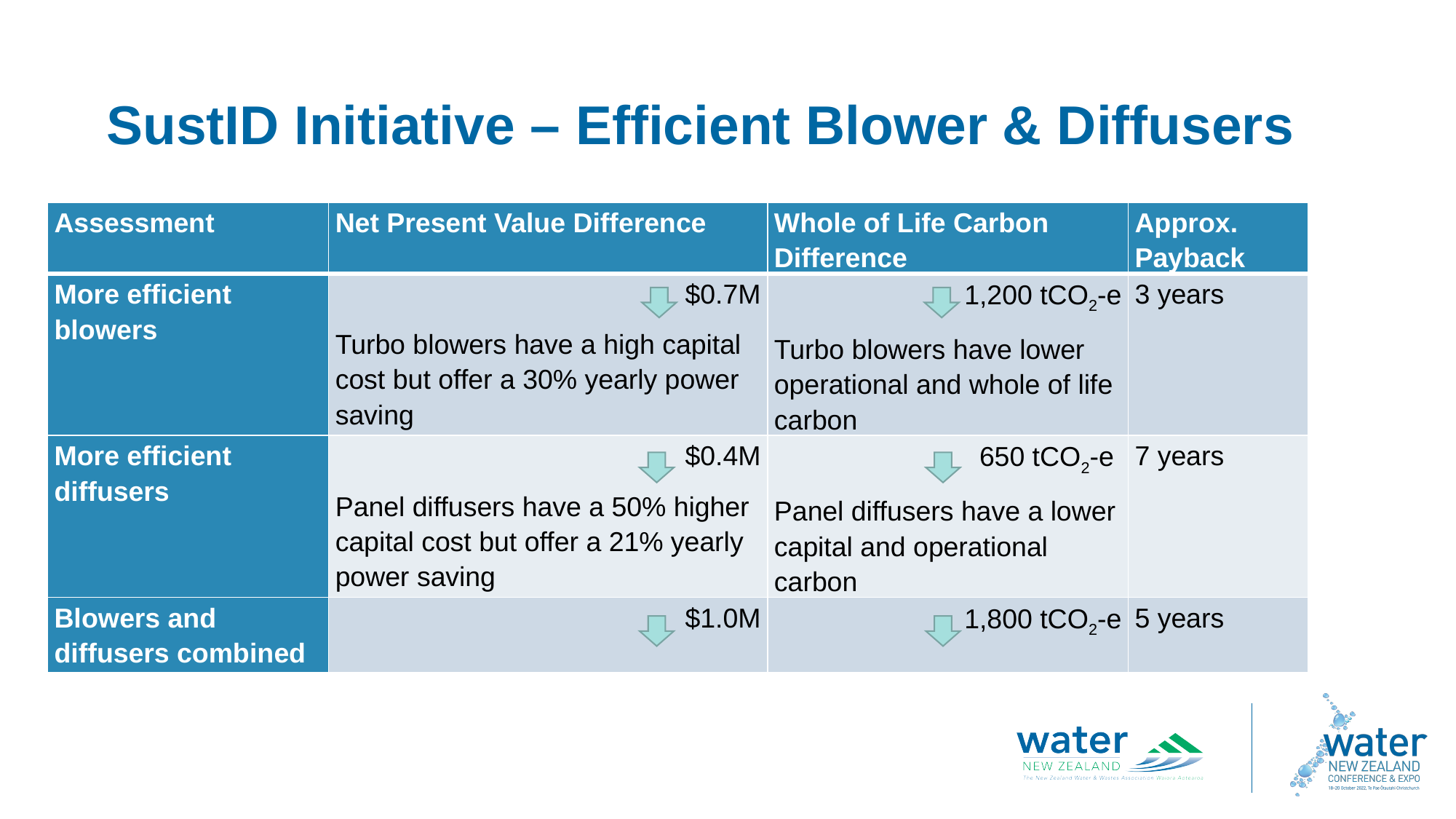

SustID Initiative – Efficient Blower & Diffusers
| Assessment | Net Present Value Difference | Whole of Life Carbon Difference | Approx. Payback |
| --- | --- | --- | --- |
| More efficient blowers | $0.7M Turbo blowers have a high capital cost but offer a 30% yearly power saving | 1,200 tCO2-e Turbo blowers have lower operational and whole of life carbon | 3 years |
| More efficient diffusers | $0.4M Panel diffusers have a 50% higher capital cost but offer a 21% yearly power saving | 650 tCO2-e Panel diffusers have a lower capital and operational carbon | 7 years |
| Blowers and diffusers combined | $1.0M | 1,800 tCO2-e | 5 years |